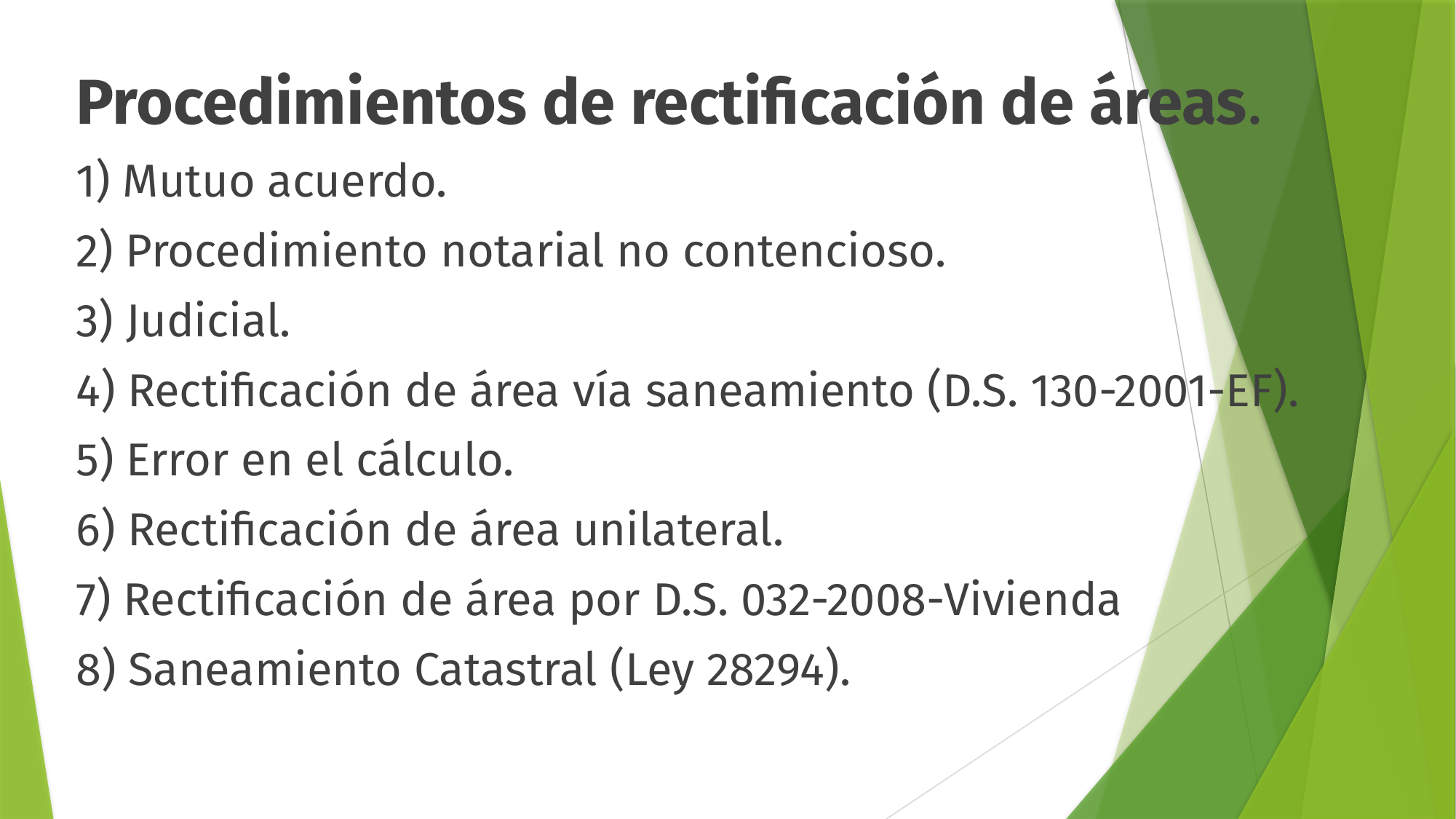

Procedimientos de rectificación de áreas.
1) Mutuo acuerdo.
2) Procedimiento notarial no contencioso.
3) Judicial.
4) Rectificación de área vía saneamiento (D.S. 130-2001-EF).
5) Error en el cálculo.
6) Rectificación de área unilateral.
7) Rectificación de área por D.S. 032-2008-Vivienda
8) Saneamiento Catastral (Ley 28294).